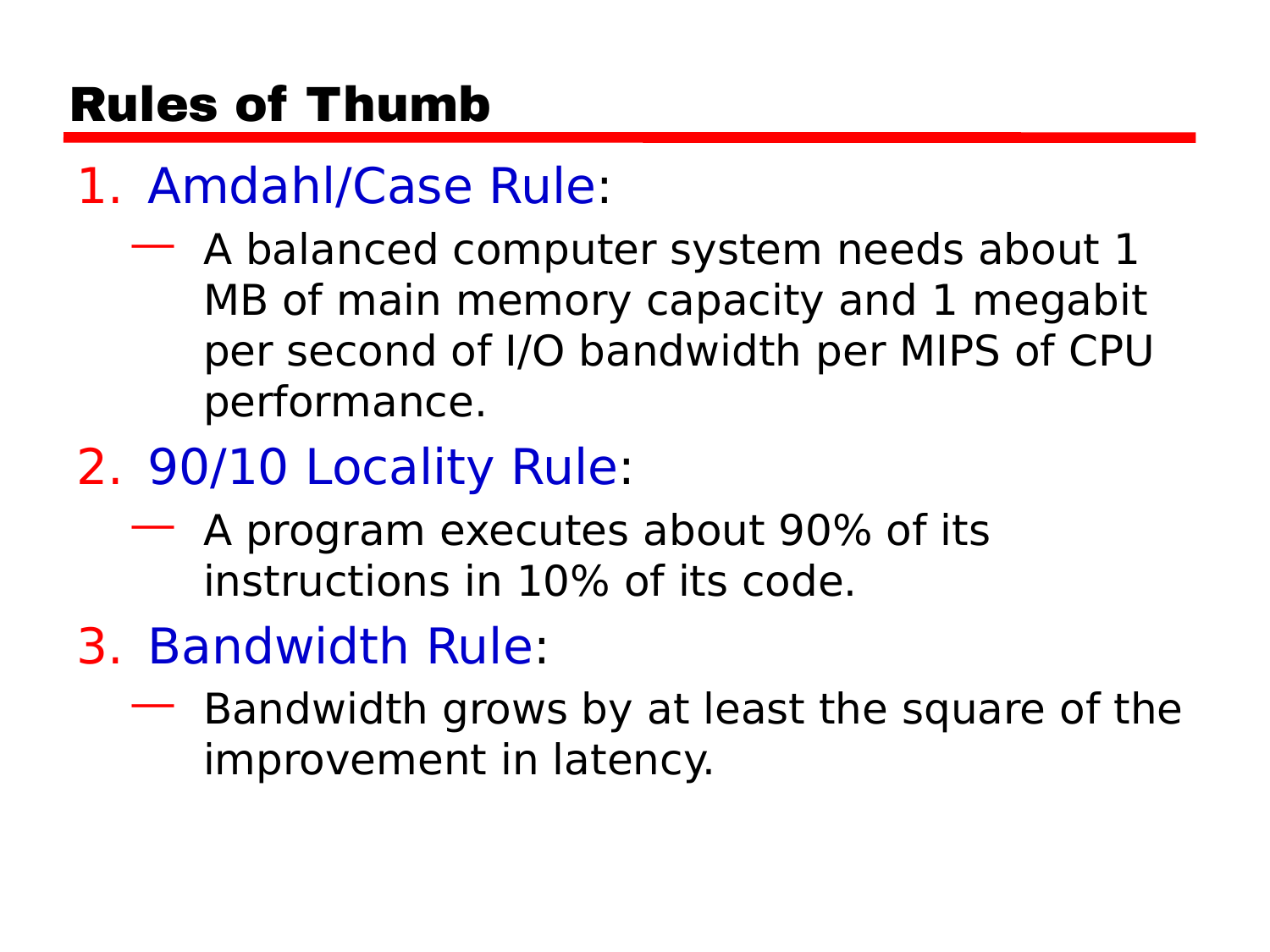

# Rules of Thumb
Amdahl/Case Rule:
A balanced computer system needs about 1 MB of main memory capacity and 1 megabit per second of I/O bandwidth per MIPS of CPU performance.
90/10 Locality Rule:
A program executes about 90% of its instructions in 10% of its code.
Bandwidth Rule:
Bandwidth grows by at least the square of the improvement in latency.